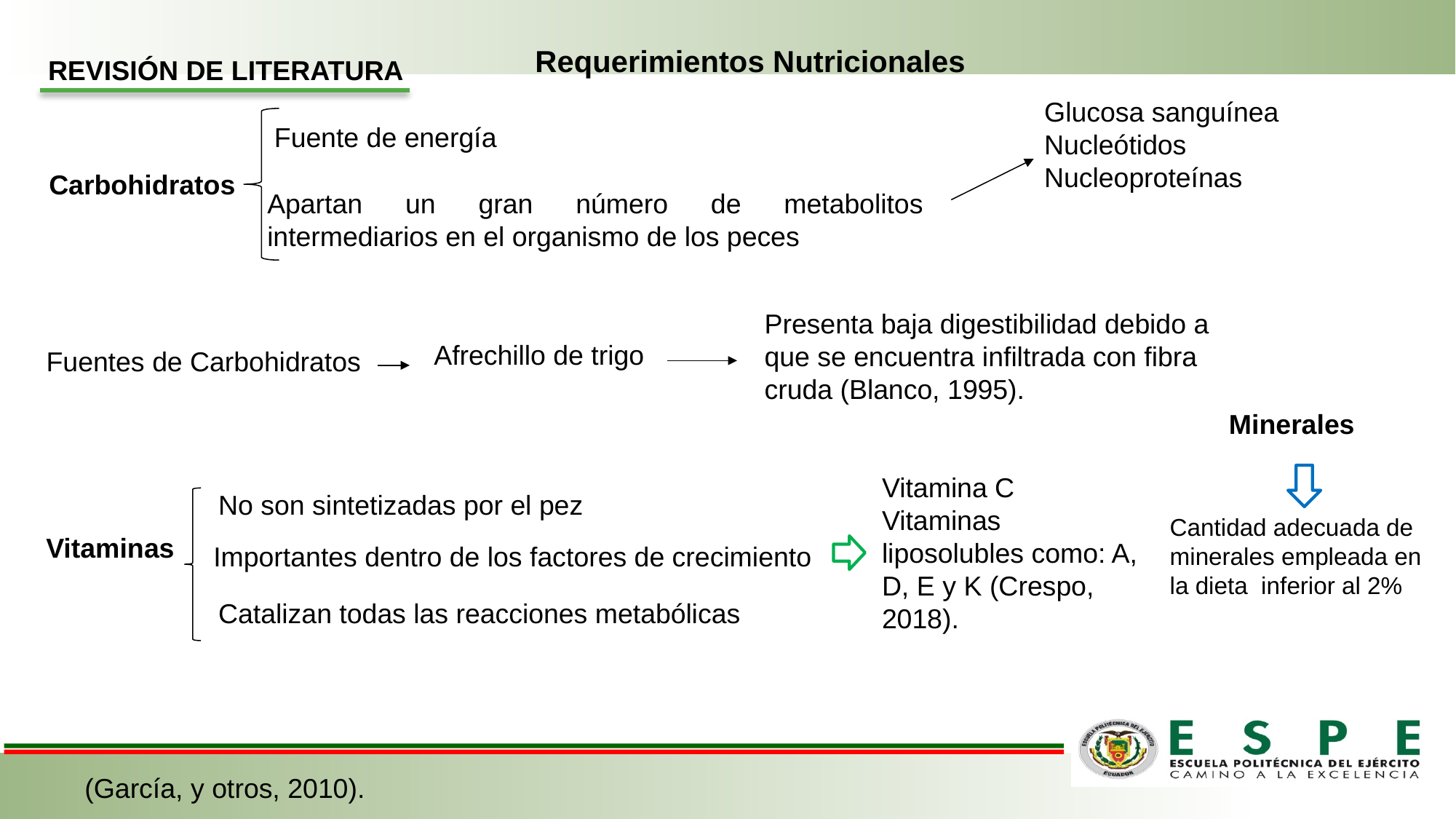

REVISIÓN DE LITERATURA
Requerimientos Nutricionales
Glucosa sanguínea Nucleótidos Nucleoproteínas

Fuente de energía
Carbohidratos
Apartan un gran número de metabolitos intermediarios en el organismo de los peces
Presenta baja digestibilidad debido a que se encuentra infiltrada con fibra cruda (Blanco, 1995).
Afrechillo de trigo
Fuentes de Carbohidratos
Minerales
Vitamina C
Vitaminas liposolubles como: A, D, E y K (Crespo, 2018).

No son sintetizadas por el pez

Cantidad adecuada de minerales empleada en la dieta  inferior al 2%
Vitaminas
Importantes dentro de los factores de crecimiento

Catalizan todas las reacciones metabólicas
(García, y otros, 2010).